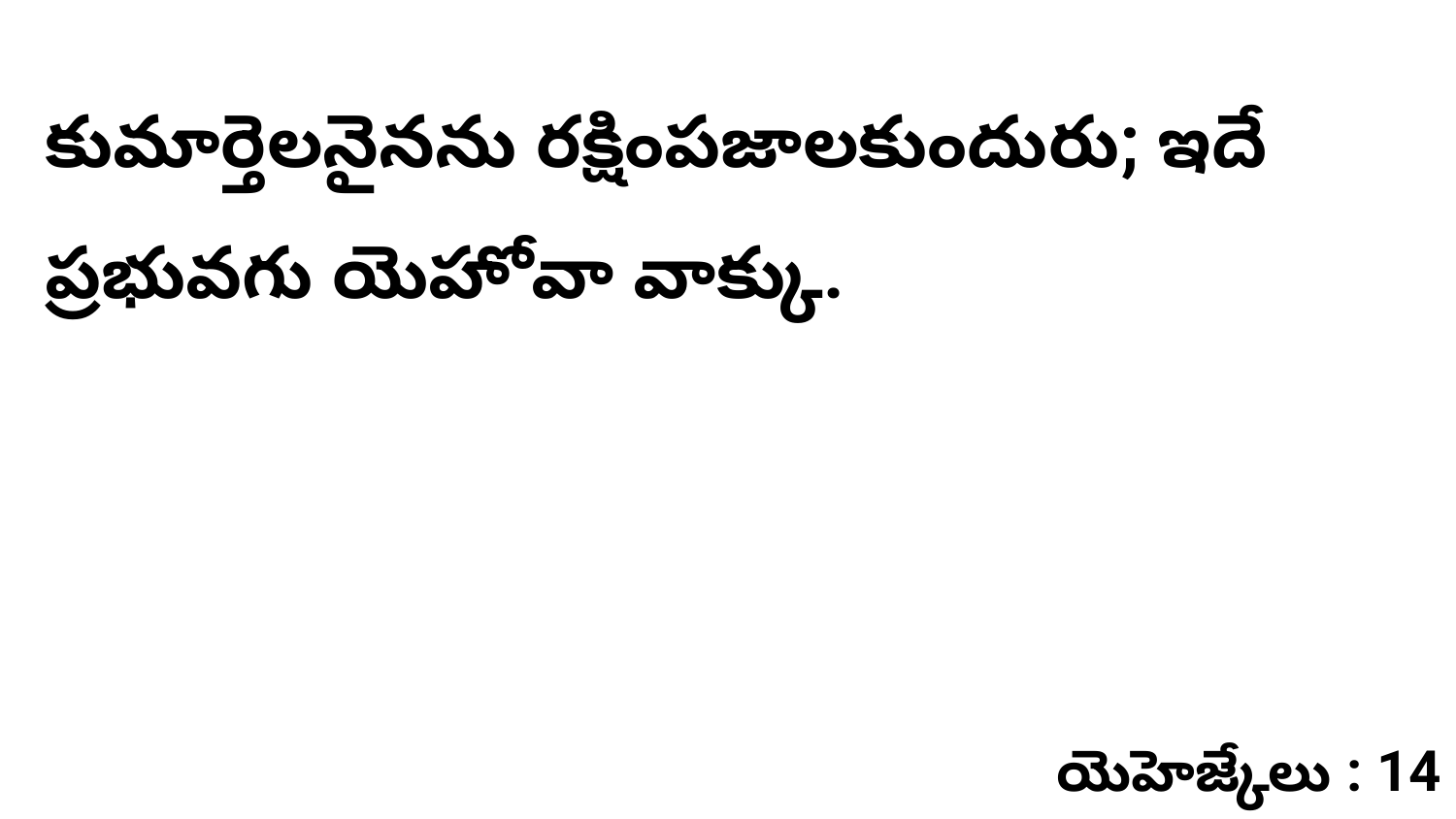

కుమార్తెలనైనను రక్షింపజాలకుందురు; ఇదే ప్రభువగు యెహోవా వాక్కు.
యెహెజ్కేలు : 14